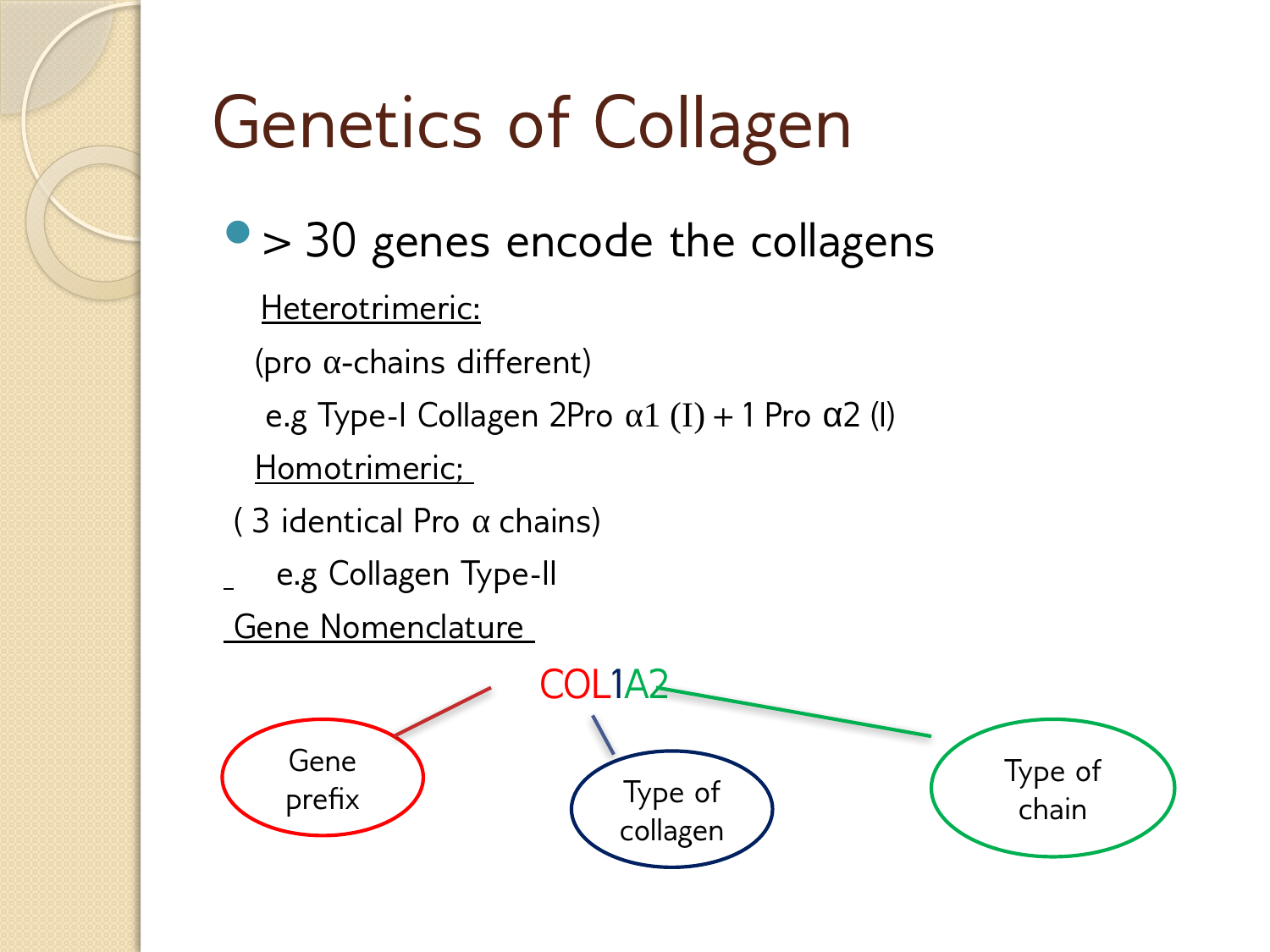

# Genetics of Collagen
> 30 genes encode the collagens
   Heterotrimeric:
   (pro α-chains different)
    e.g Type-I Collagen 2Pro α1 (I) + 1 Pro α2 (I)
   Homotrimeric;
 ( 3 identical Pro α chains)
     e.g Collagen Type-II
 Gene Nomenclature
                       COL1A2
Gene prefix
Type of chain
Type of collagen